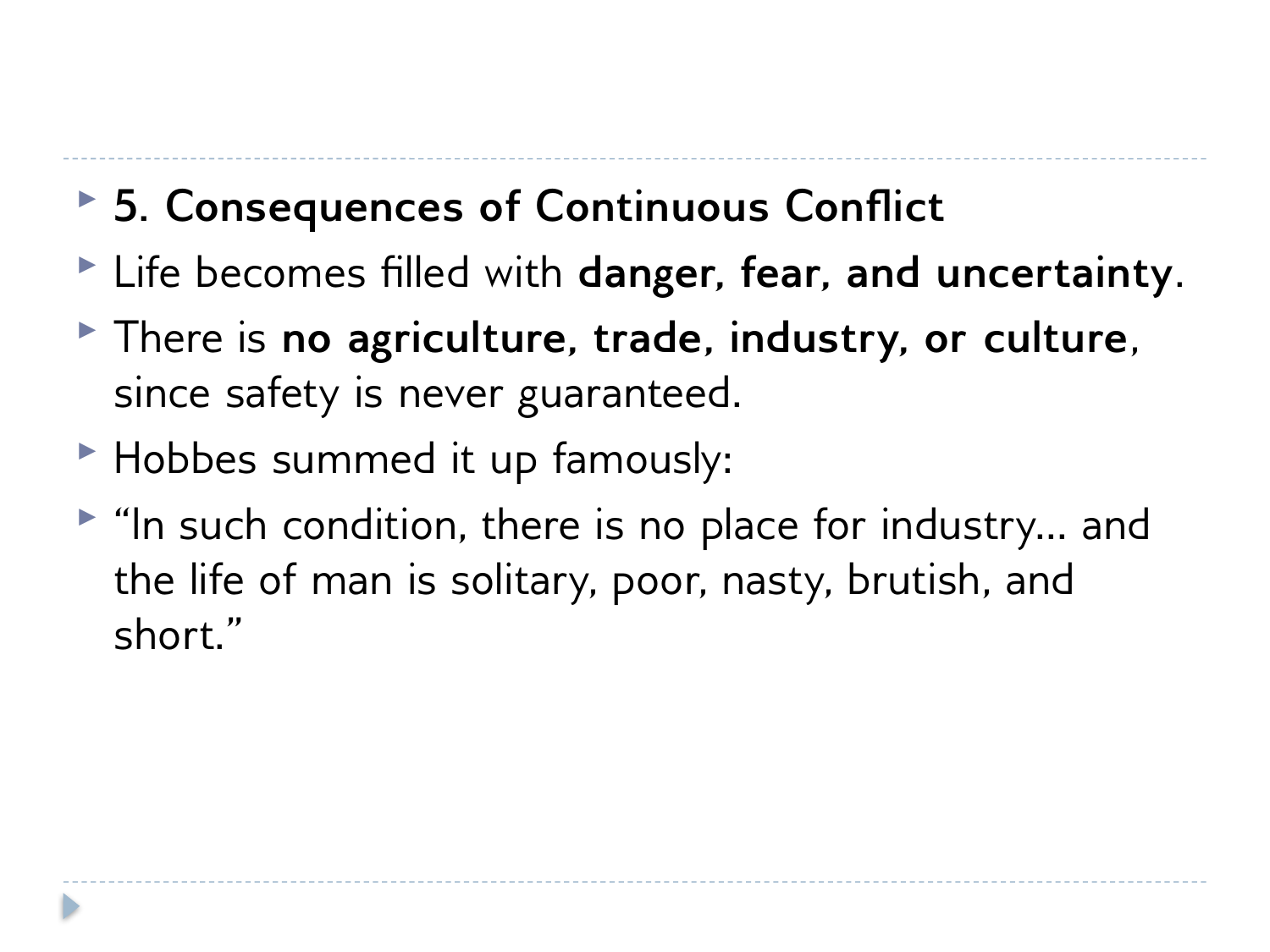

#
5. Consequences of Continuous Conflict
Life becomes filled with danger, fear, and uncertainty.
There is no agriculture, trade, industry, or culture, since safety is never guaranteed.
Hobbes summed it up famously:
“In such condition, there is no place for industry... and the life of man is solitary, poor, nasty, brutish, and short.”